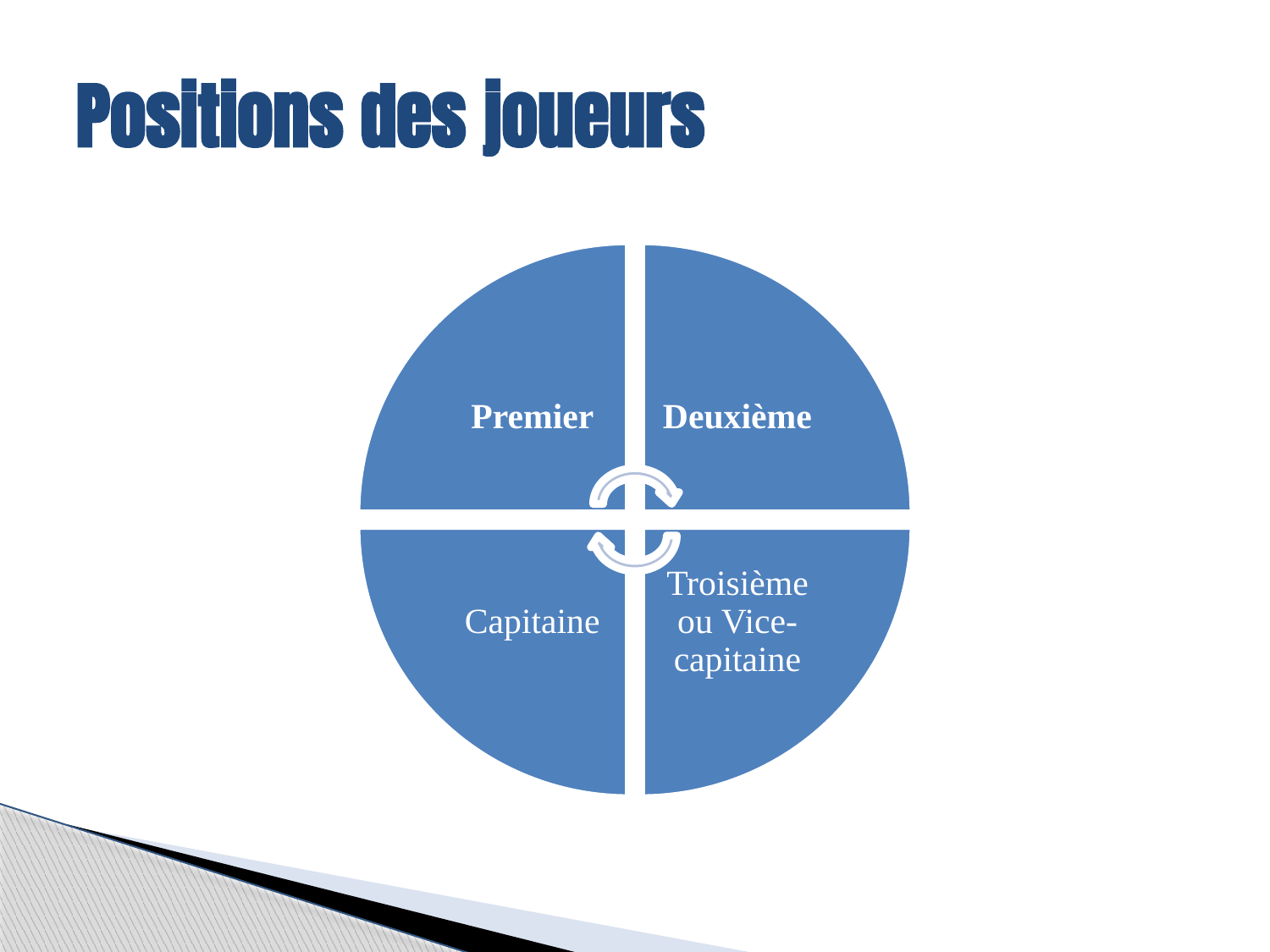

# Positions des joueurs
Premier
Deuxième
Troisième ou Vice-capitaine
Capitaine